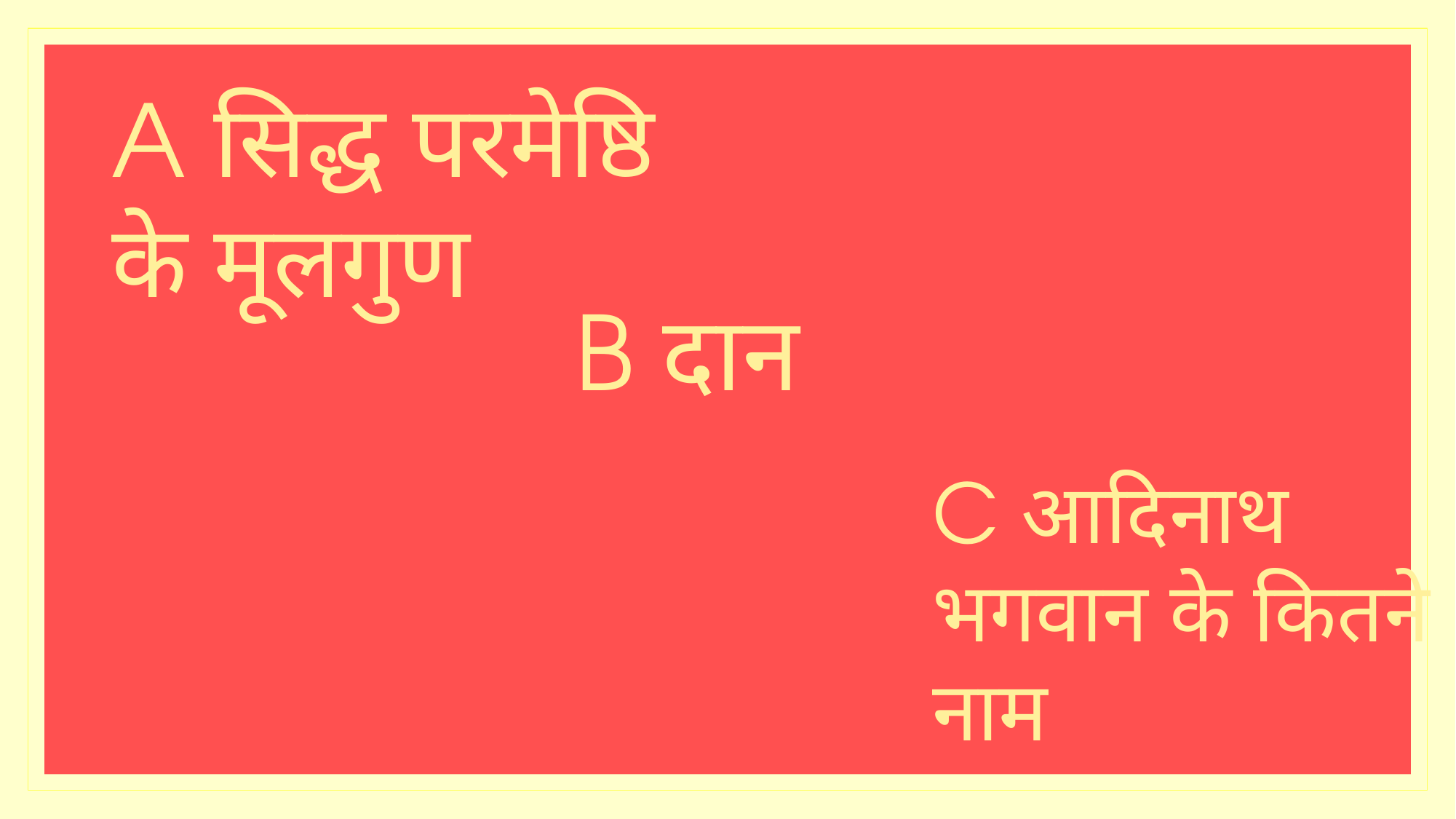

A सिद्ध परमेष्ठि के मूलगुण
B दान

C आदिनाथ भगवान के कितने नाम